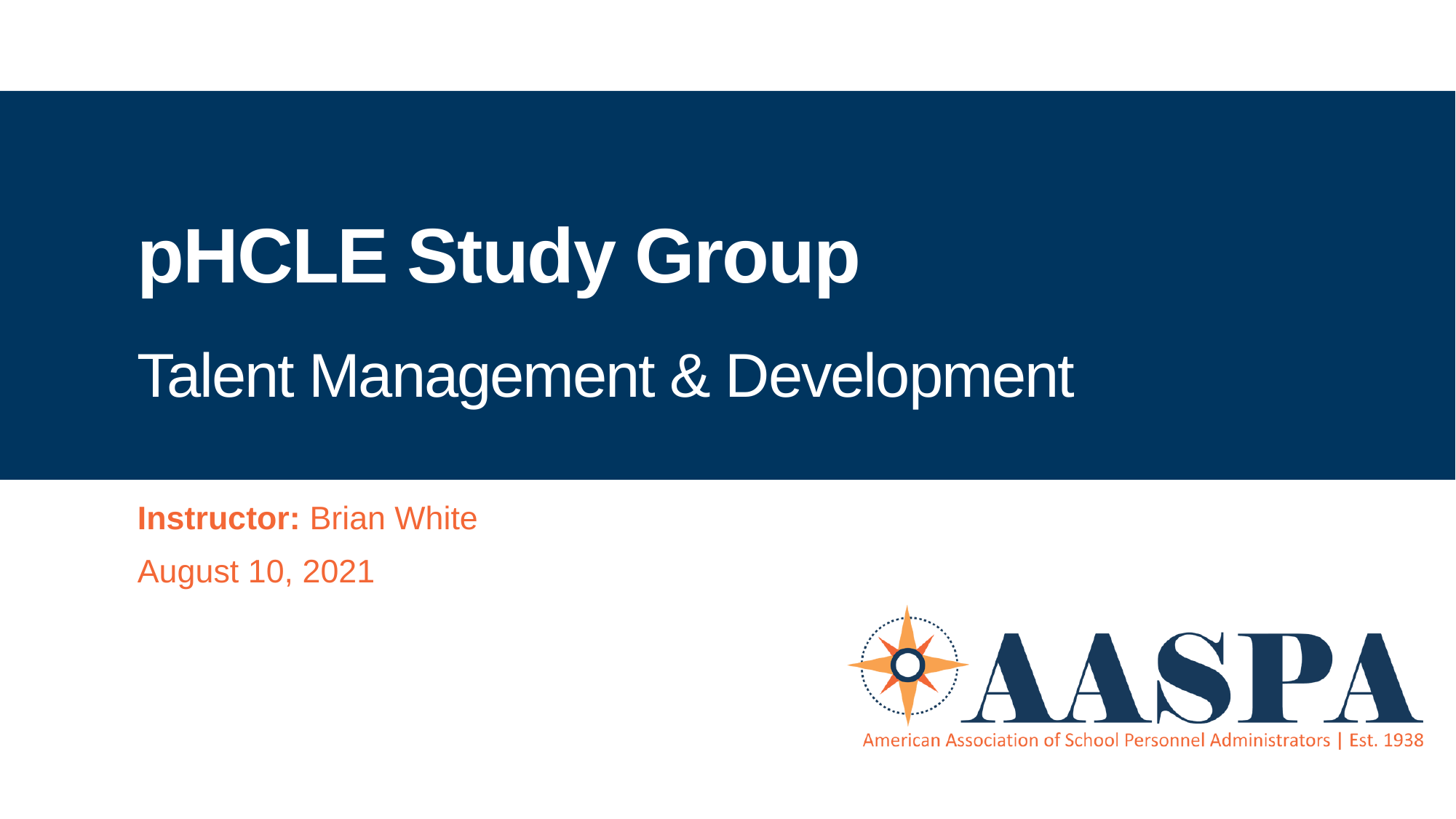

# pHCLE Study Group Talent Management & Development
Instructor: Brian White
August 10, 2021